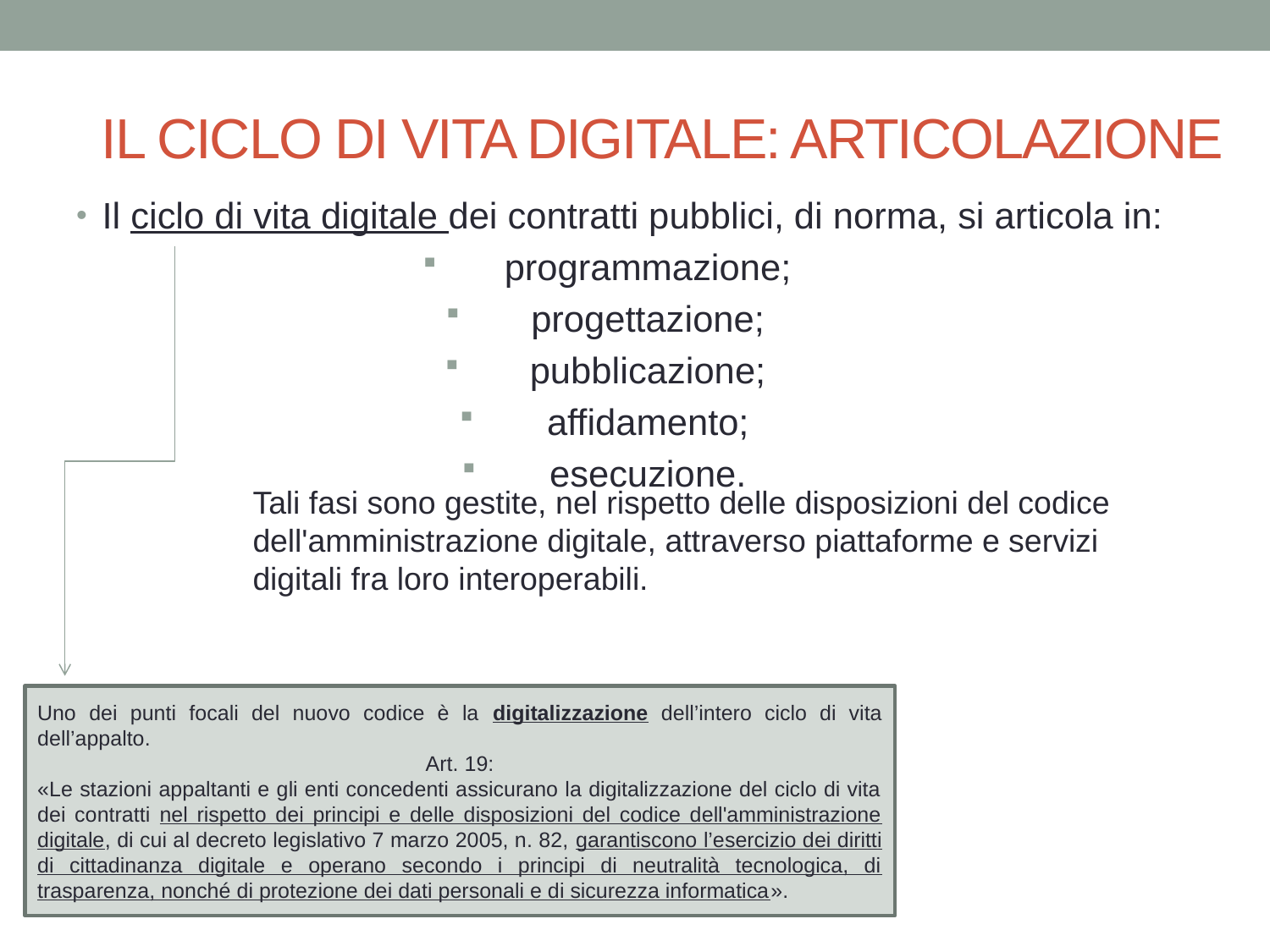

IL CICLO DI VITA DIGITALE: ARTICOLAZIONE
Il ciclo di vita digitale dei contratti pubblici, di norma, si articola in:
programmazione;
progettazione;
pubblicazione;
affidamento;
esecuzione.
Tali fasi sono gestite, nel rispetto delle disposizioni del codice
dell'amministrazione digitale, attraverso piattaforme e servizi
digitali fra loro interoperabili.
Uno dei punti focali del nuovo codice è la digitalizzazione dell’intero ciclo di vita dell’appalto.
Art. 19:
«Le stazioni appaltanti e gli enti concedenti assicurano la digitalizzazione del ciclo di vita dei contratti nel rispetto dei principi e delle disposizioni del codice dell'amministrazione digitale, di cui al decreto legislativo 7 marzo 2005, n. 82, garantiscono l’esercizio dei diritti di cittadinanza digitale e operano secondo i principi di neutralità tecnologica, di trasparenza, nonché di protezione dei dati personali e di sicurezza informatica».